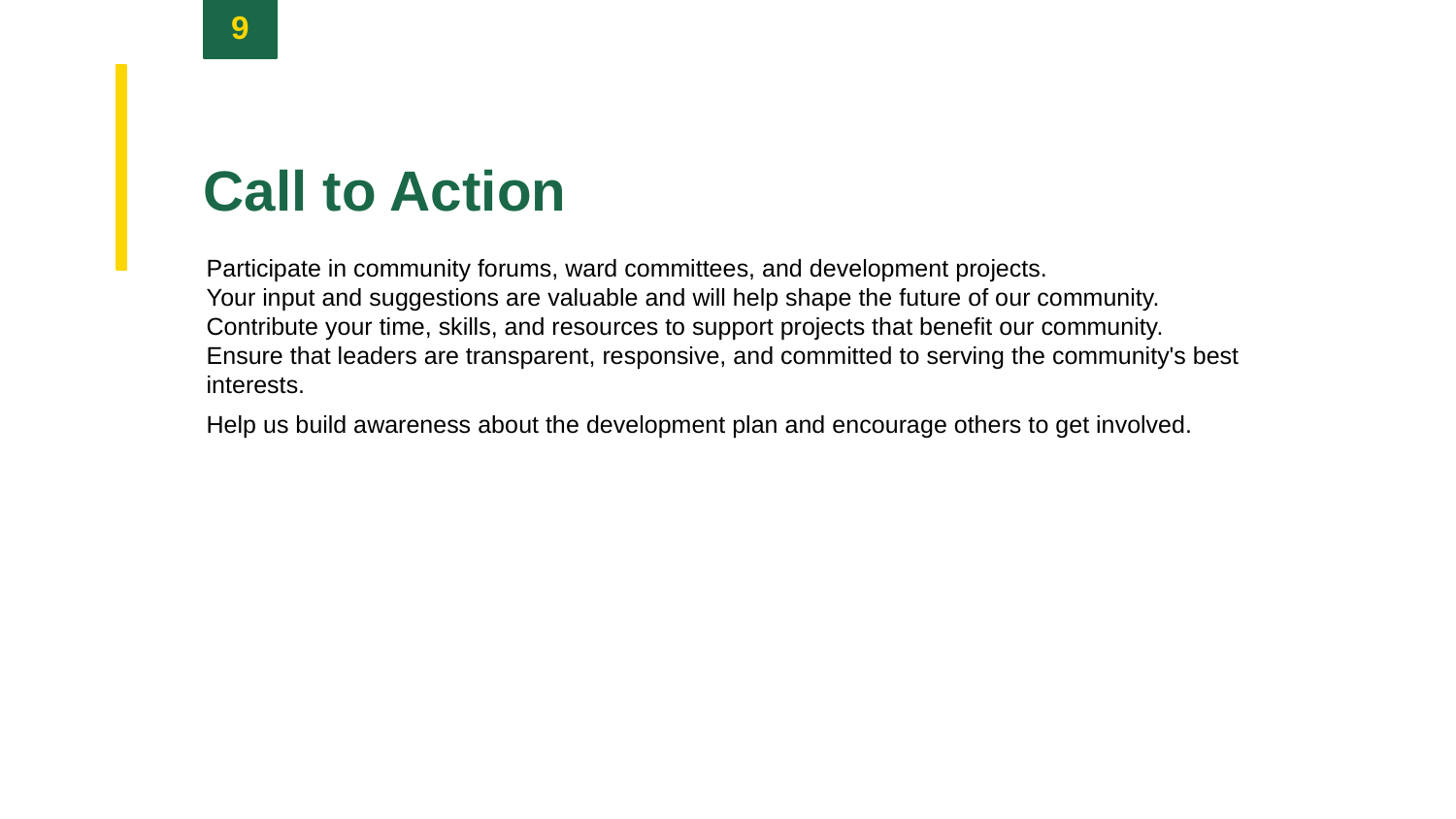

9

Call to Action
Participate in community forums, ward committees, and development projects.
Your input and suggestions are valuable and will help shape the future of our community.
Contribute your time, skills, and resources to support projects that benefit our community.
Ensure that leaders are transparent, responsive, and committed to serving the community's best interests.
Help us build awareness about the development plan and encourage others to get involved.